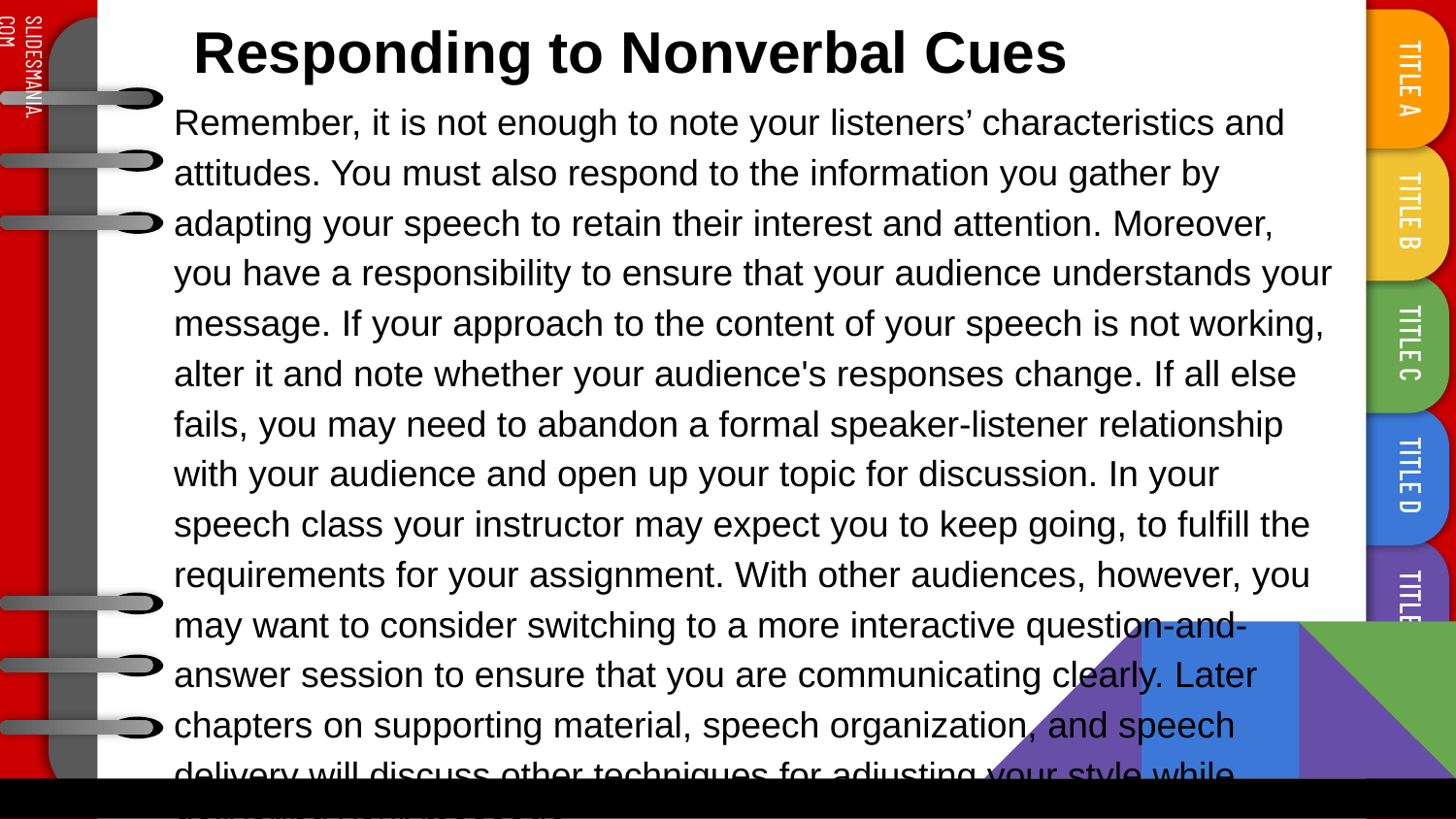

# Responding to Nonverbal Cues
Remember, it is not enough to note your listeners’ characteristics and attitudes. You must also respond to the information you gather by adapting your speech to retain their interest and attention. Moreover, you have a responsibility to ensure that your audience understands your message. If your approach to the content of your speech is not working, alter it and note whether your audience's responses change. If all else fails, you may need to abandon a formal speaker-listener relationship with your audience and open up your topic for discussion. In your speech class your instructor may expect you to keep going, to fulfill the requirements for your assignment. With other audiences, however, you may want to consider switching to a more interactive question-and-answer session to ensure that you are communicating clearly. Later chapters on supporting material, speech organization, and speech delivery will discuss other techniques for adjusting your style while delivering your message.